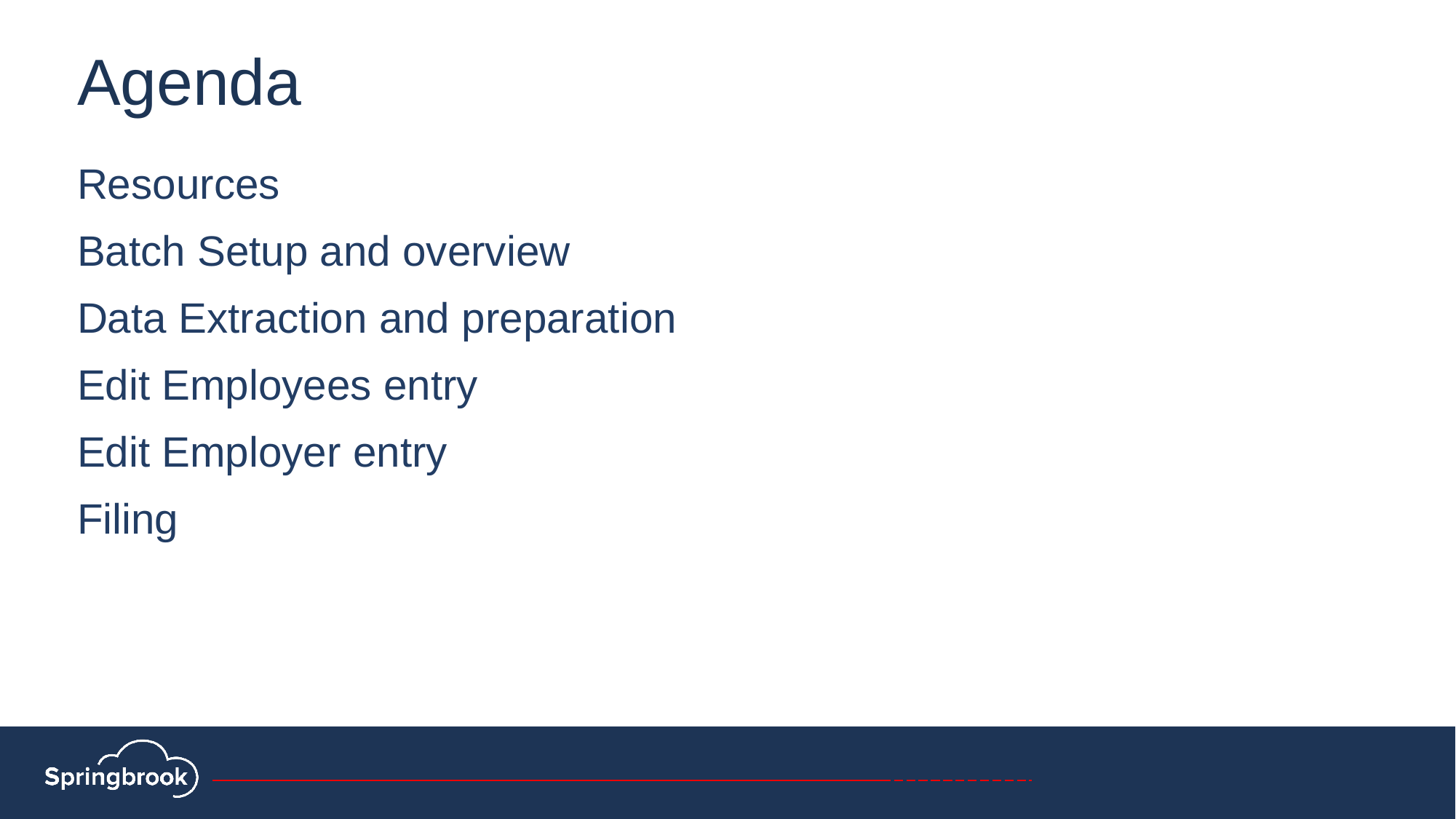

Agenda
Resources
Batch Setup and overview
Data Extraction and preparation
Edit Employees entry
Edit Employer entry
Filing